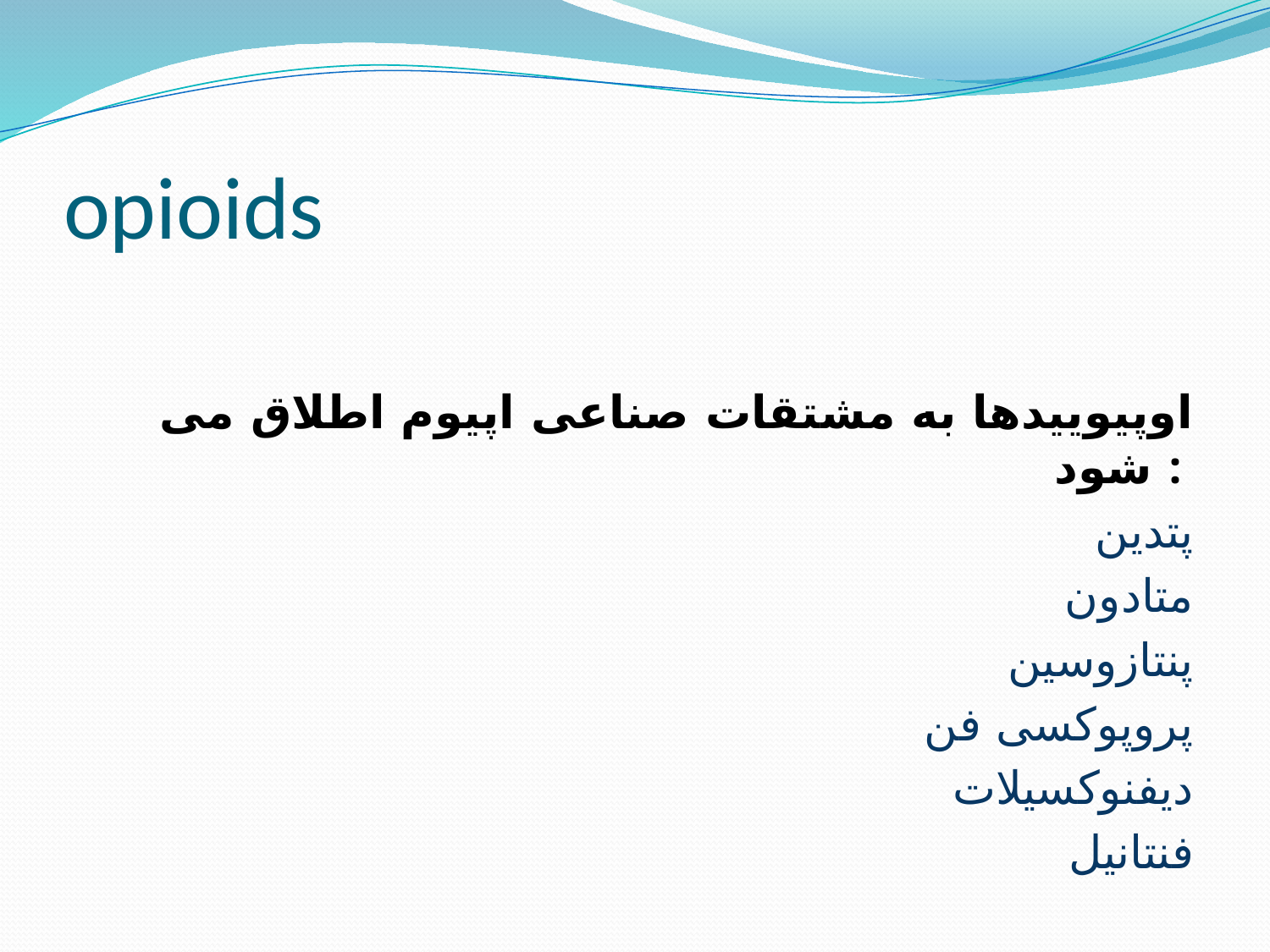

# opioids
اوپیوییدها به مشتقات صناعی اپیوم اطلاق می شود :
پتدین
متادون
پنتازوسین
پروپوکسی فن
دیفنوکسیلات
 فنتانیل